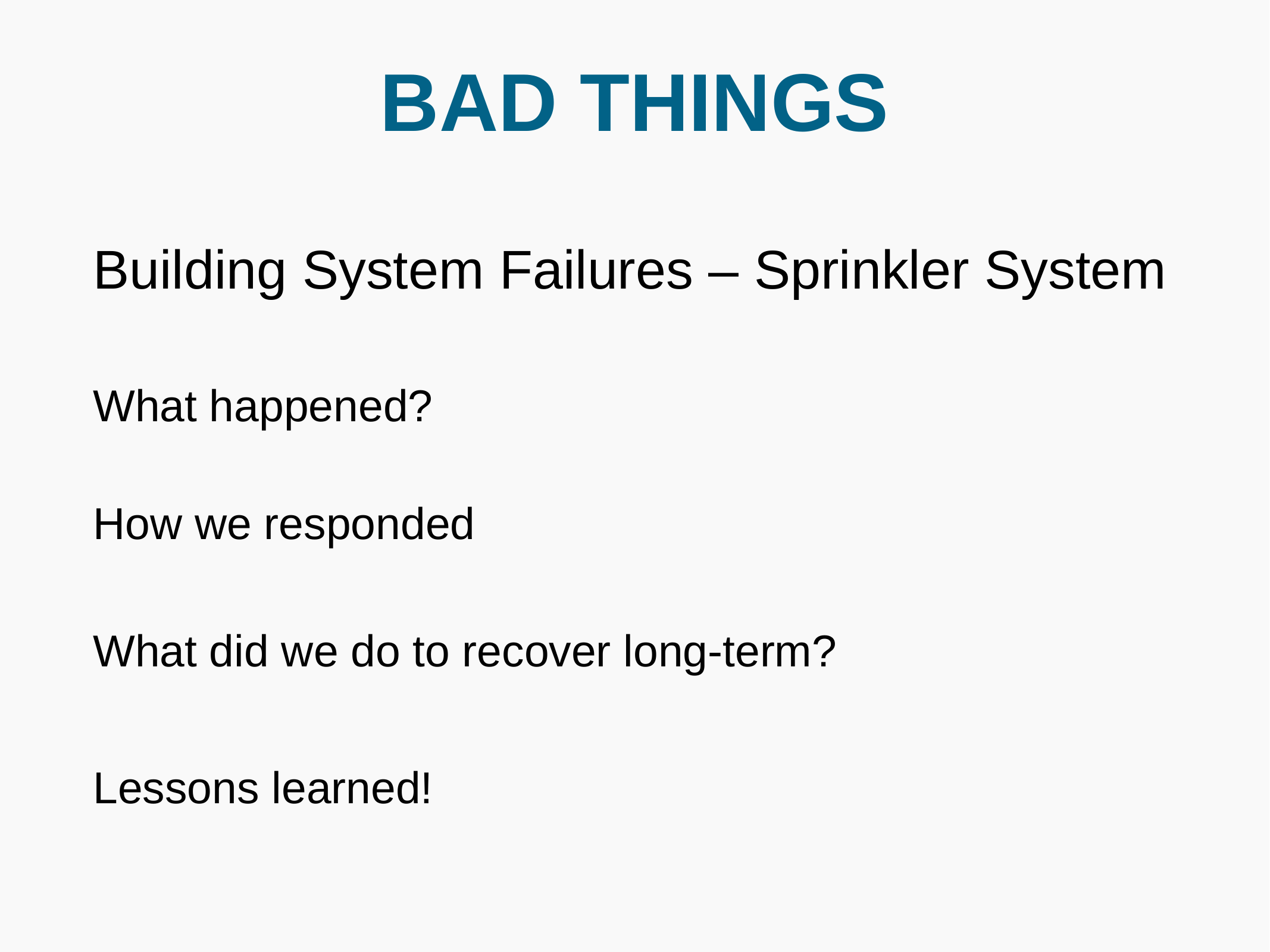

BAD THINGS
Building System Failures – Sprinkler System

What happened?

How we responded

What did we do to recover long-term?

Lessons learned!